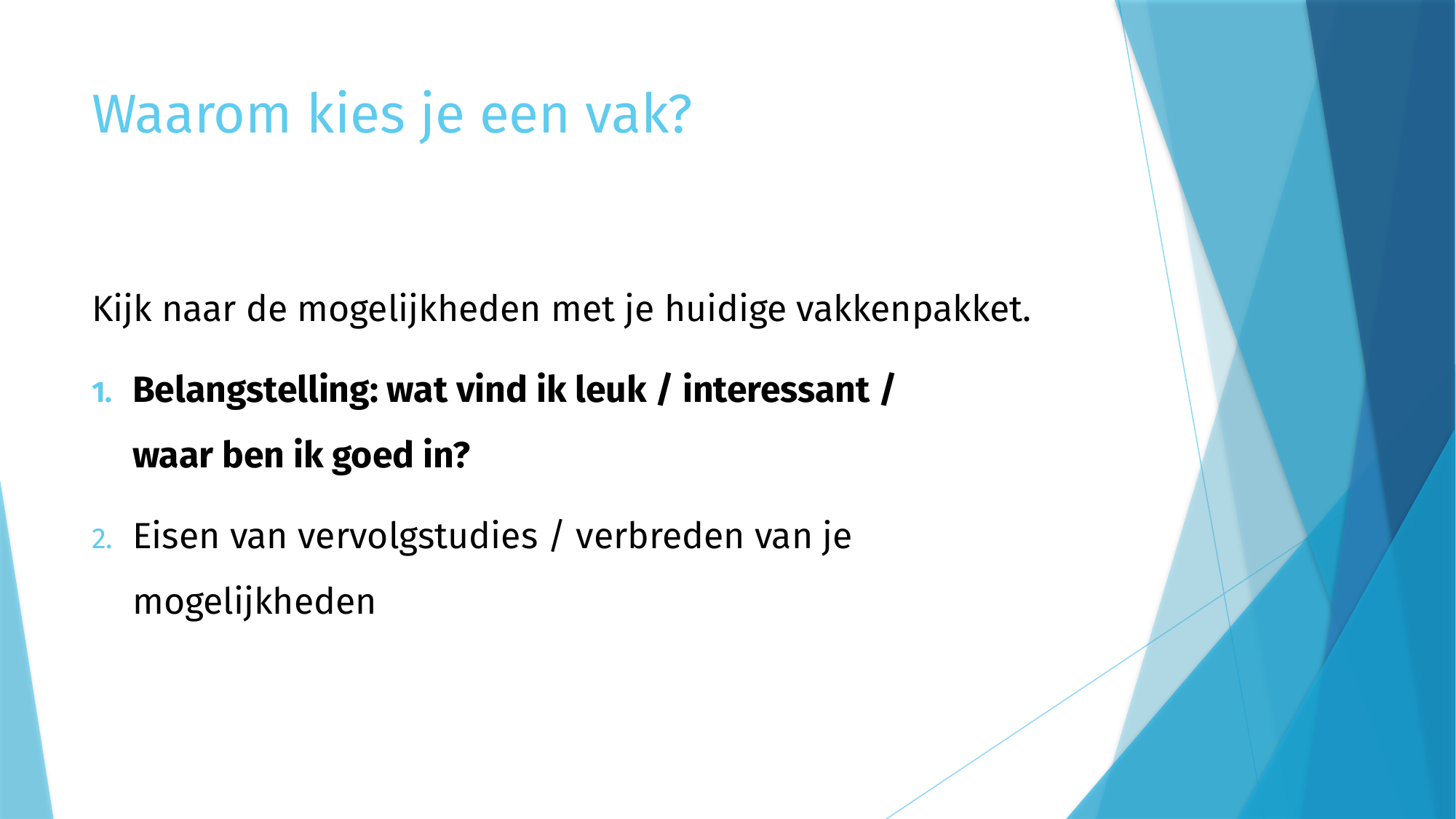

# Waarom kies je een vak?
Kijk naar de mogelijkheden met je huidige vakkenpakket.
Belangstelling: wat vind ik leuk / interessant /
waar ben ik goed in?
Eisen van vervolgstudies / verbreden van je mogelijkheden